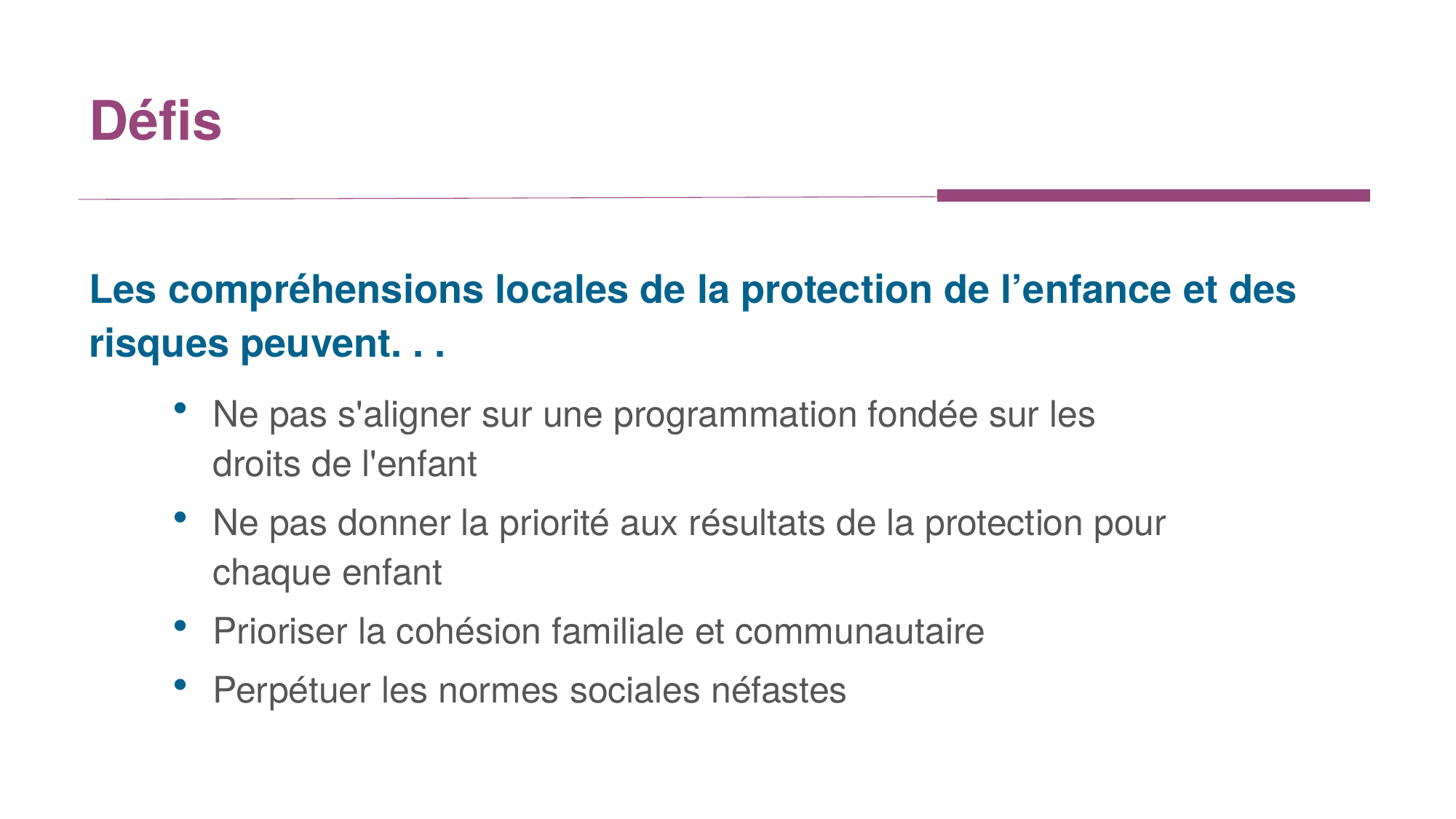

# Défis
Les compréhensions locales de la protection de l’enfance et des risques peuvent. . .
Ne pas s'aligner sur une programmation fondée sur les droits de l'enfant
Ne pas donner la priorité aux résultats de la protection pour chaque enfant
Prioriser la cohésion familiale et communautaire
Perpétuer les normes sociales néfastes